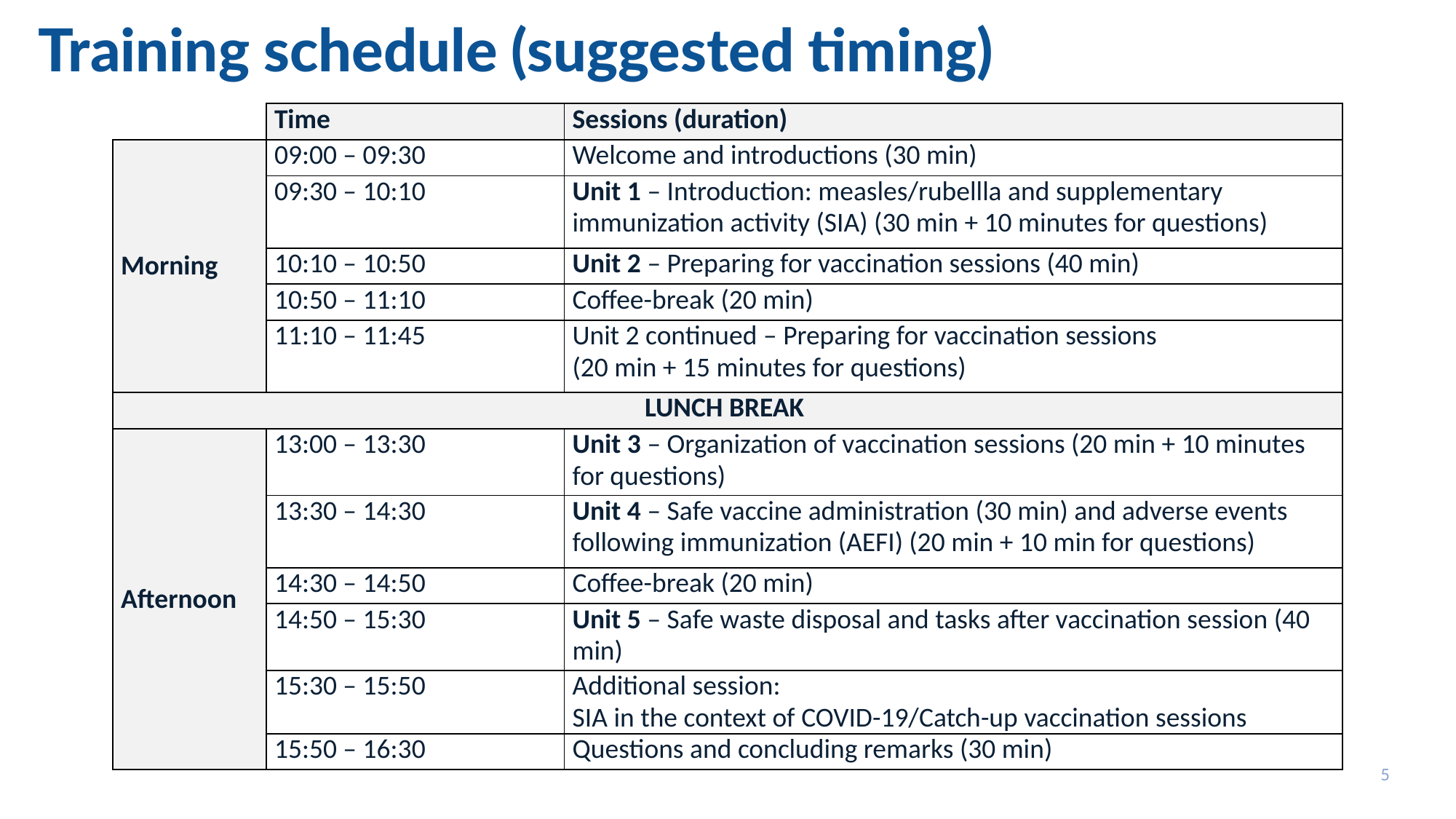

# Training schedule (suggested timing)
|  | Time | Sessions (duration) |
| --- | --- | --- |
| Morning | 09:00 – 09:30 | Welcome and introductions (30 min) |
|  | 09:30 – 10:10 | Unit 1 – Introduction: measles/rubellla and supplementary immunization activity (SIA) (30 min + 10 minutes for questions) |
|  | 10:10 – 10:50 | Unit 2 – Preparing for vaccination sessions (40 min) |
|  | 10:50 – 11:10 | Coffee-break (20 min) |
|  | 11:10 – 11:45 | Unit 2 continued – Preparing for vaccination sessions (20 min + 15 minutes for questions) |
| LUNCH BREAK |  |  |
| Afternoon | 13:00 – 13:30 | Unit 3 – Organization of vaccination sessions (20 min + 10 minutes for questions) |
|  | 13:30 – 14:30 | Unit 4 – Safe vaccine administration (30 min) and adverse events following immunization (AEFI) (20 min + 10 min for questions) |
|  | 14:30 – 14:50 | Coffee-break (20 min) |
|  | 14:50 – 15:30 | Unit 5 – Safe waste disposal and tasks after vaccination session (40 min) |
|  | 15:30 – 15:50 | Additional session: SIA in the context of COVID-19/Catch-up vaccination sessions |
|  | 15:50 – 16:30 | Questions and concluding remarks (30 min) |
5